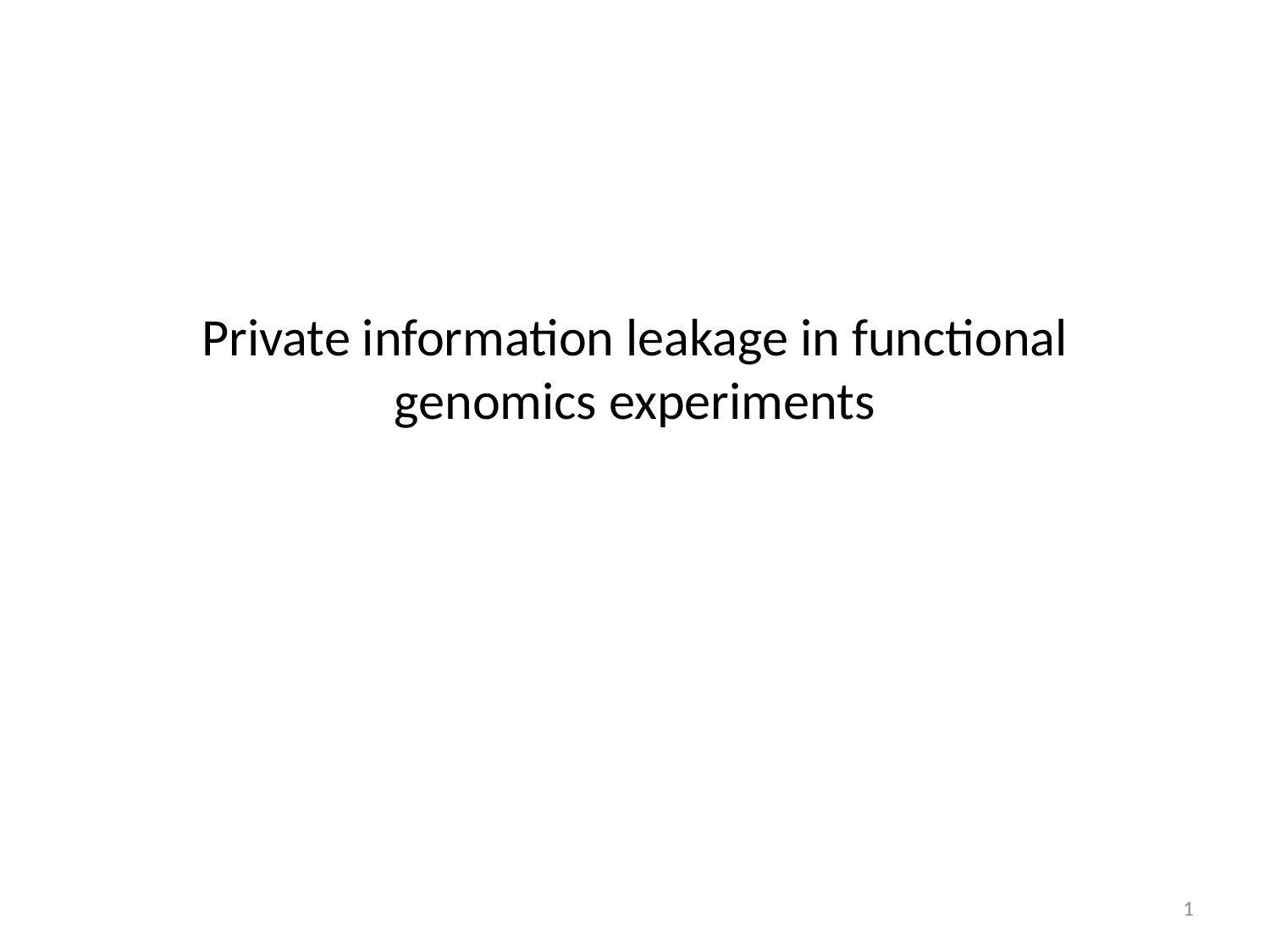

# Private information leakage in functional genomics experiments

1